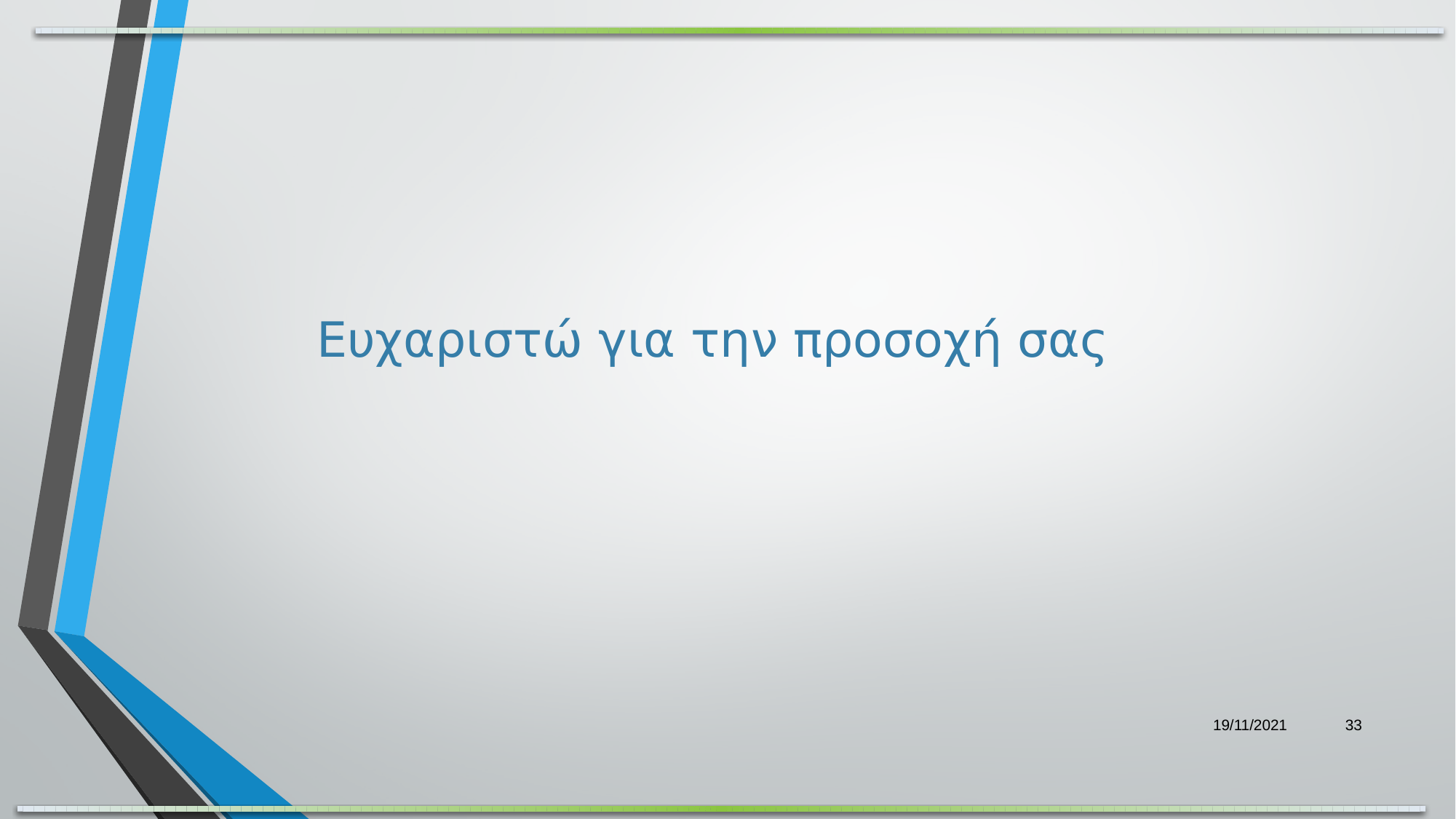

Ευχαριστώ για την προσοχή σας
19/11/2021
33